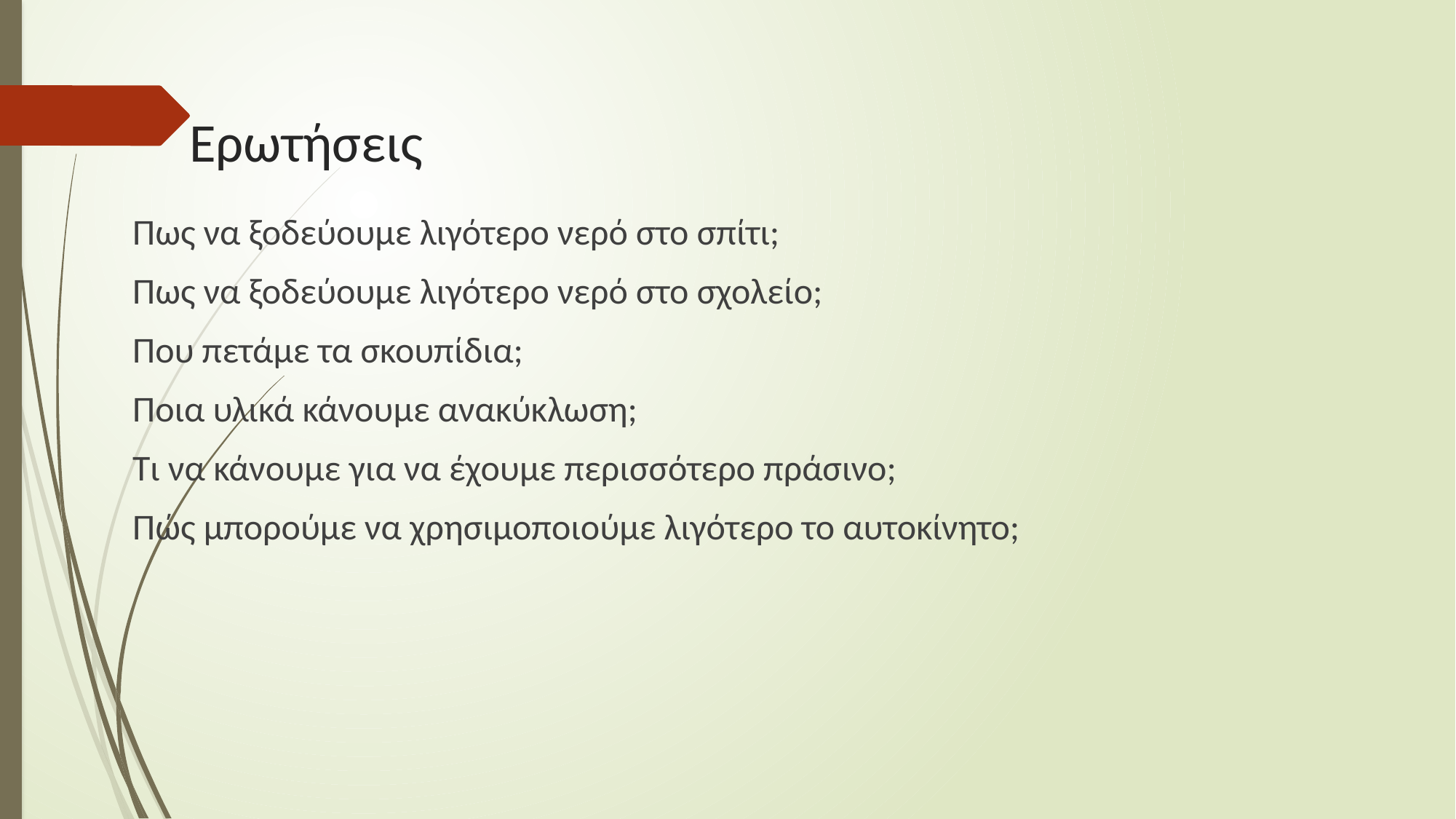

# Ερωτήσεις
Πως να ξοδεύουμε λιγότερο νερό στο σπίτι;
Πως να ξοδεύουμε λιγότερο νερό στο σχολείο;
Που πετάμε τα σκουπίδια;
Ποια υλικά κάνουμε ανακύκλωση;
Τι να κάνουμε για να έχουμε περισσότερο πράσινο;
Πώς μπορούμε να χρησιμοποιούμε λιγότερο το αυτοκίνητο;